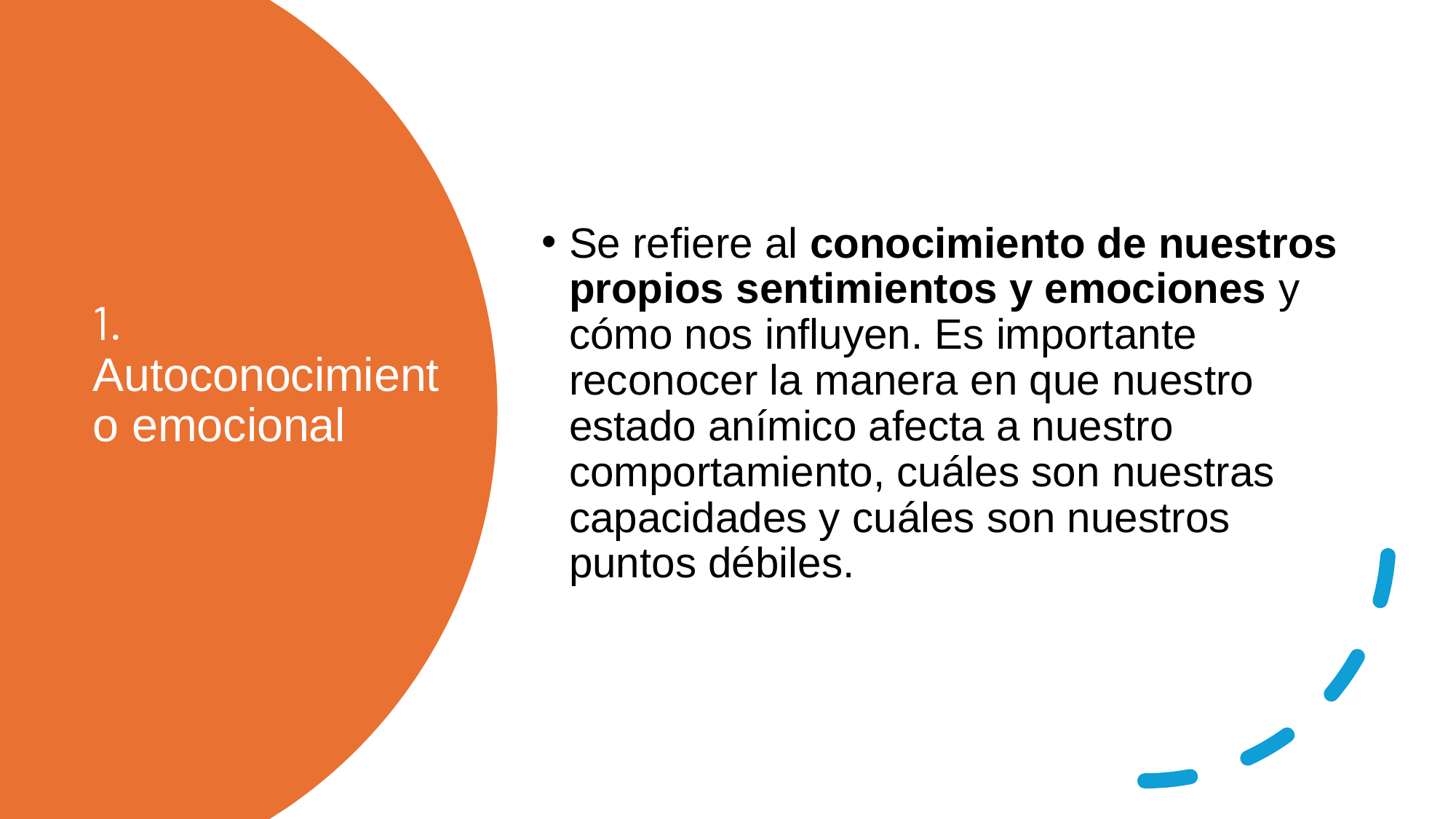

Se refiere al conocimiento de nuestros propios sentimientos y emociones y cómo nos influyen. Es importante reconocer la manera en que nuestro estado anímico afecta a nuestro comportamiento, cuáles son nuestras capacidades y cuáles son nuestros puntos débiles.
# 1. Autoconocimiento emocional